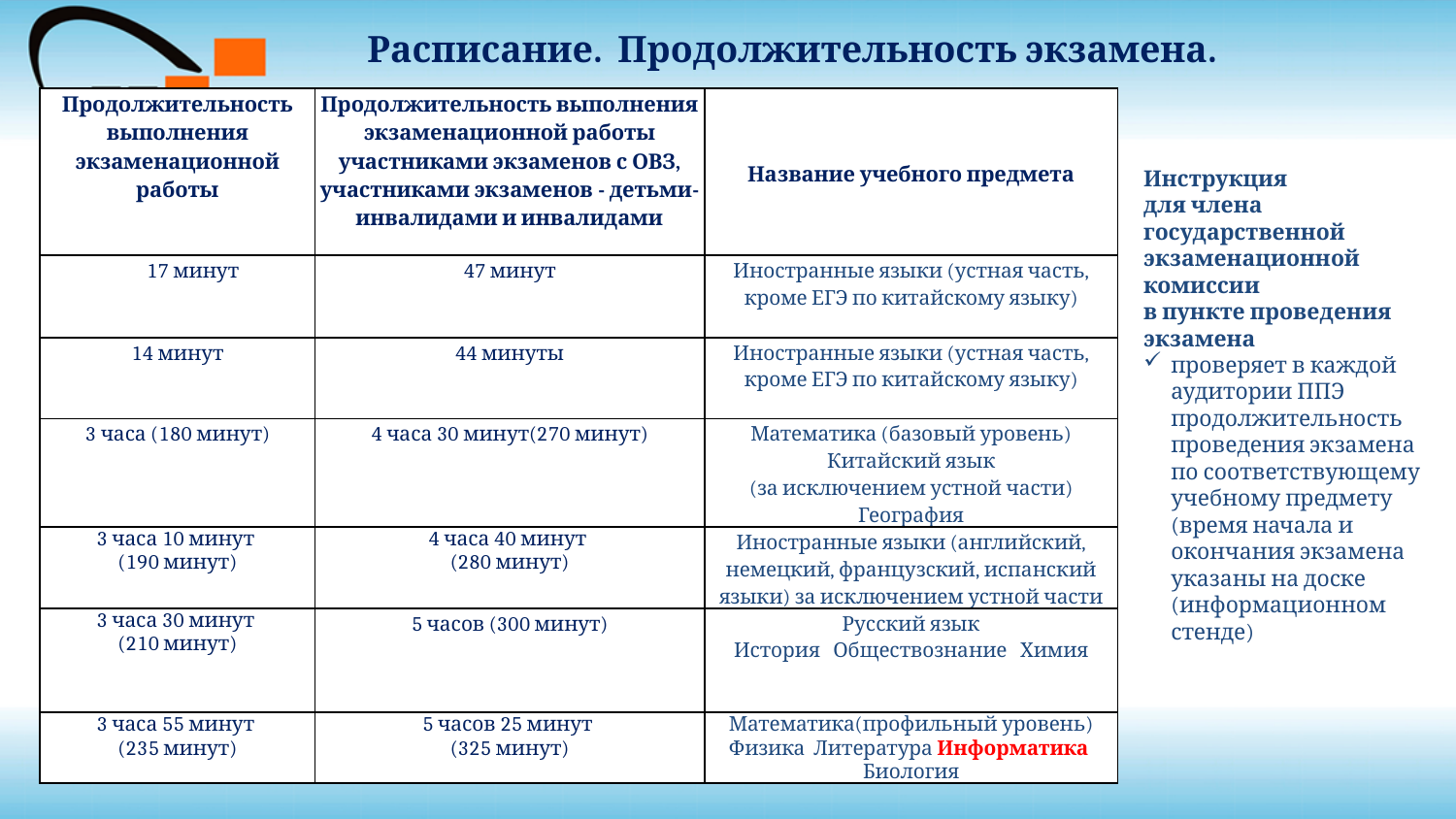

# Расписание.  Продолжительность экзамена.
| Продолжительность выполнения экзаменационной работы | Продолжительность выполнения экзаменационной работы участниками экзаменов с ОВЗ, участниками экзаменов - детьми-инвалидами и инвалидами | Название учебного предмета |
| --- | --- | --- |
| 17 минут 1 | 47 минут | Иностранные языки (устная часть, кроме ЕГЭ по китайскому языку) |
| 14 минут | 44 минуты | Иностранные языки (устная часть, кроме ЕГЭ по китайскому языку) |
| 3 часа (180 минут) | 4 часа 30 минут(270 минут) | Математика (базовый уровень) Китайский язык (за исключением устной части) География |
| 3 часа 10 минут (190 минут) | 4 часа 40 минут (280 минут) | Иностранные языки (английский, немецкий, французский, испанский языки) за исключением устной части |
| 3 часа 30 минут (210 минут) | 5 часов (300 минут) | Русский язык История Обществознание Химия |
| 3 часа 55 минут (235 минут) | 5 часов 25 минут (325 минут) | Математика(профильный уровень) Физика Литература Информатика Биология |
Инструкция
для члена государственной экзаменационной комиссии
в пункте проведения экзамена
проверяет в каждой аудитории ППЭ продолжительность проведения экзамена по соответствующему учебному предмету (время начала и окончания экзамена указаны на доске (информационном стенде)